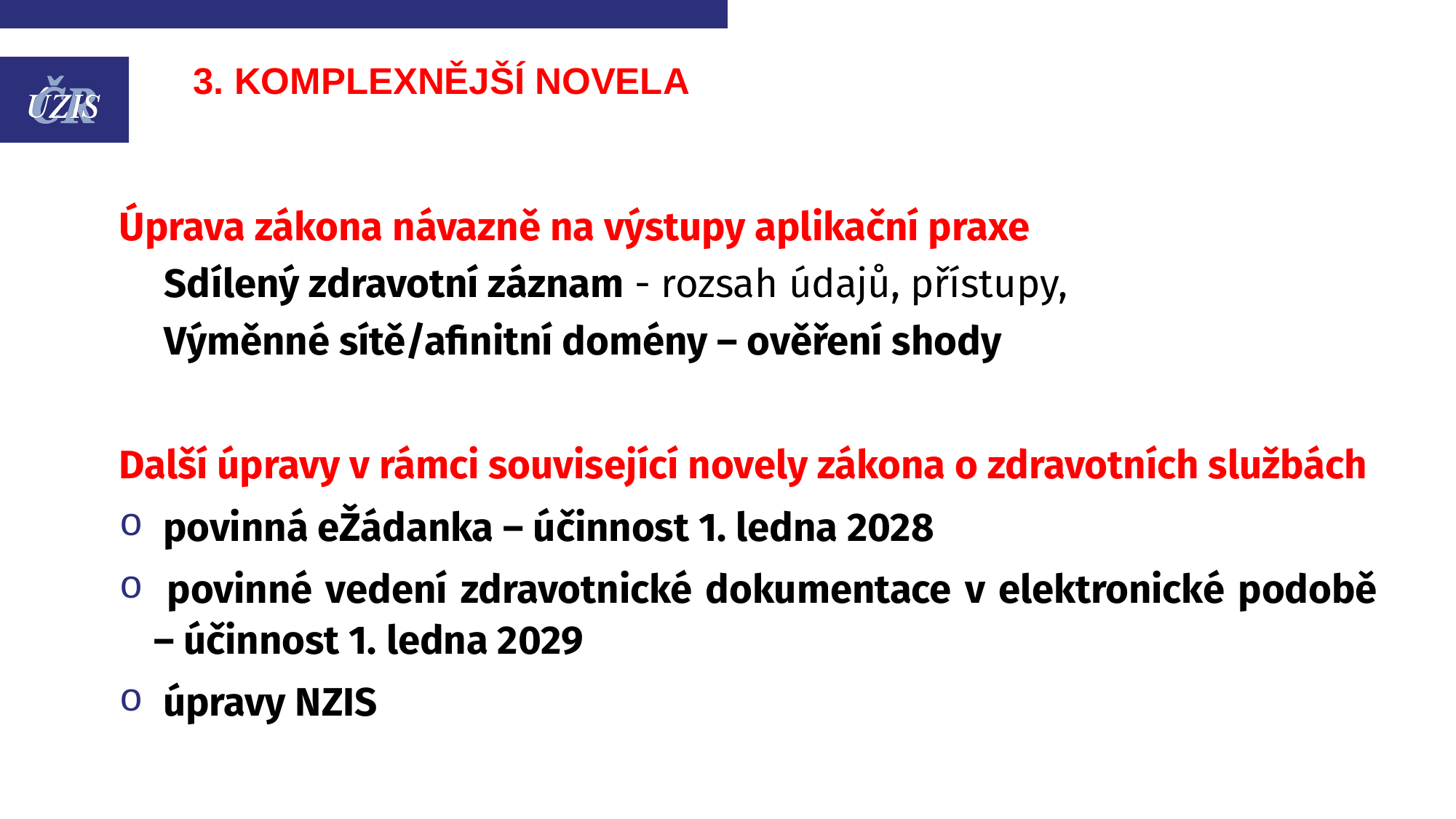

# 3. Komplexnější novela

Úprava zákona návazně na výstupy aplikační praxe
	Sdílený zdravotní záznam - rozsah údajů, přístupy,
	Výměnné sítě/afinitní domény – ověření shody

Další úpravy v rámci související novely zákona o zdravotních službách
 povinná eŽádanka – účinnost 1. ledna 2028
 povinné vedení zdravotnické dokumentace v elektronické podobě – účinnost 1. ledna 2029
 úpravy NZIS